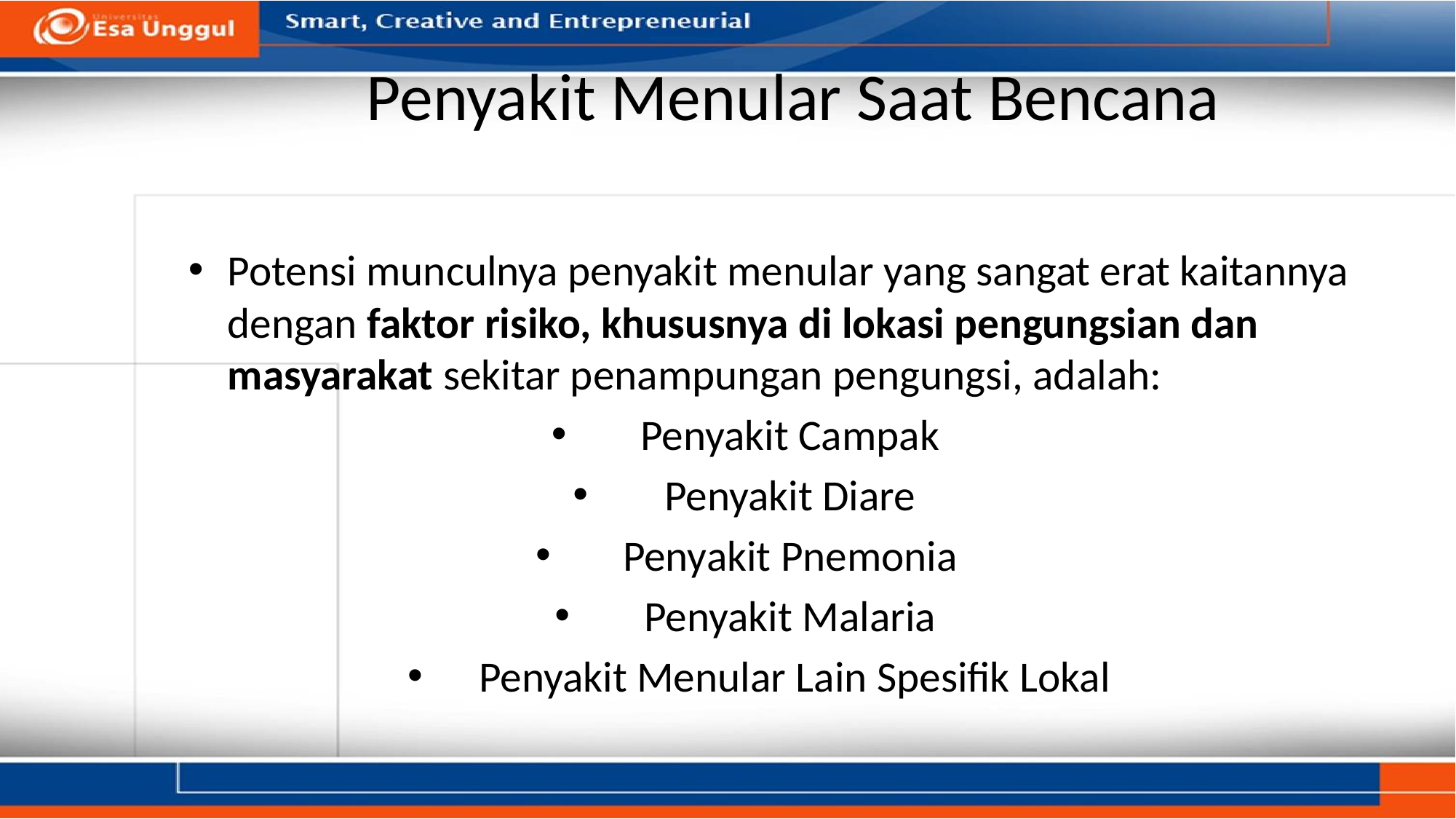

# Penyakit Menular Saat Bencana
Potensi munculnya penyakit menular yang sangat erat kaitannya dengan faktor risiko, khususnya di lokasi pengungsian dan masyarakat sekitar penampungan pengungsi, adalah:
Penyakit Campak
Penyakit Diare
Penyakit Pnemonia
Penyakit Malaria
Penyakit Menular Lain Spesifik Lokal